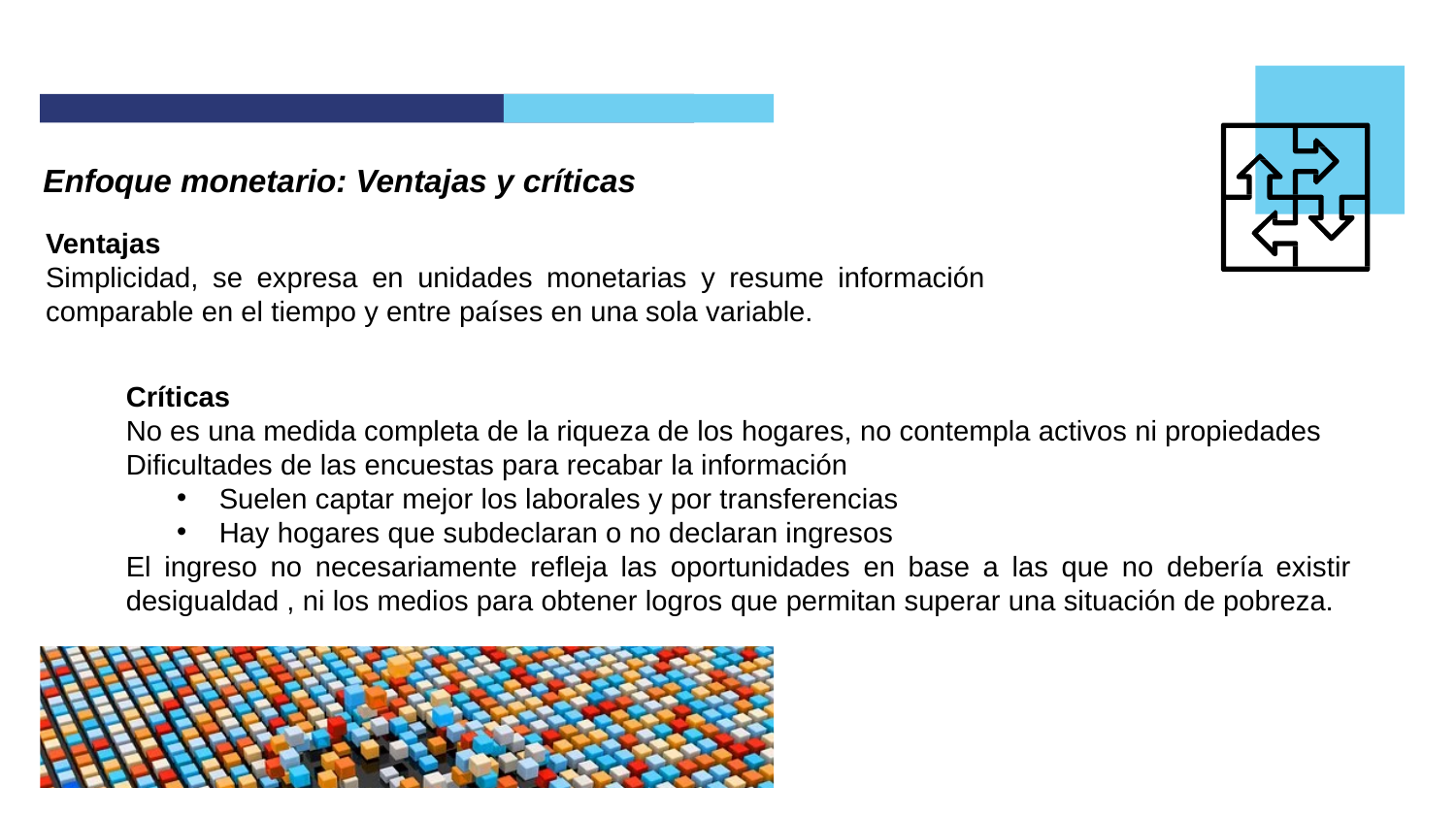

Enfoque monetario: Ventajas y críticas
Ventajas
Simplicidad, se expresa en unidades monetarias y resume información comparable en el tiempo y entre países en una sola variable.

Críticas
No es una medida completa de la riqueza de los hogares, no contempla activos ni propiedades
Dificultades de las encuestas para recabar la información
 Suelen captar mejor los laborales y por transferencias
 Hay hogares que subdeclaran o no declaran ingresos
El ingreso no necesariamente refleja las oportunidades en base a las que no debería existir desigualdad , ni los medios para obtener logros que permitan superar una situación de pobreza.